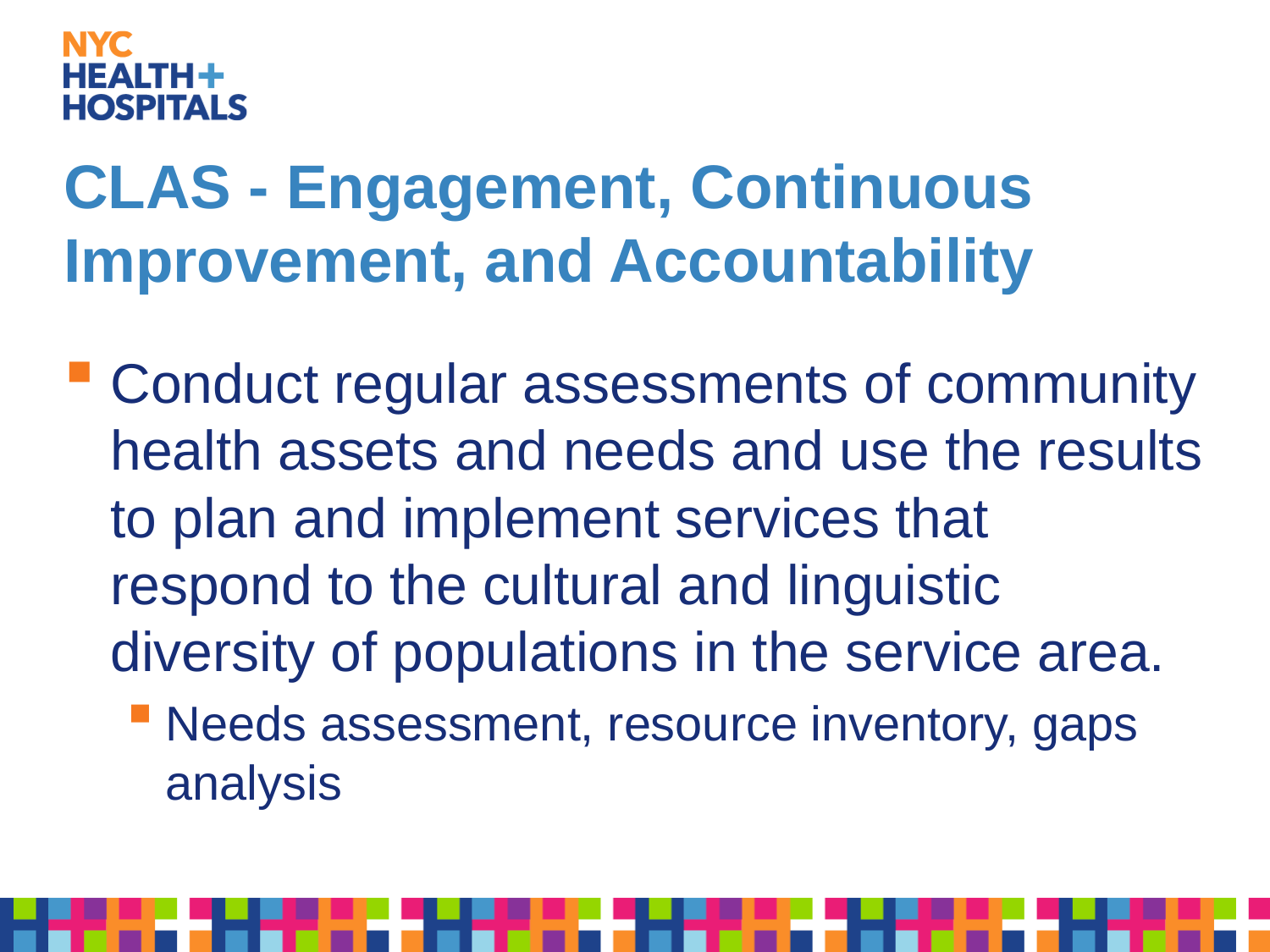

# CLAS - Engagement, Continuous Improvement, and Accountability
Conduct regular assessments of community health assets and needs and use the results to plan and implement services that respond to the cultural and linguistic diversity of populations in the service area.
Needs assessment, resource inventory, gaps analysis